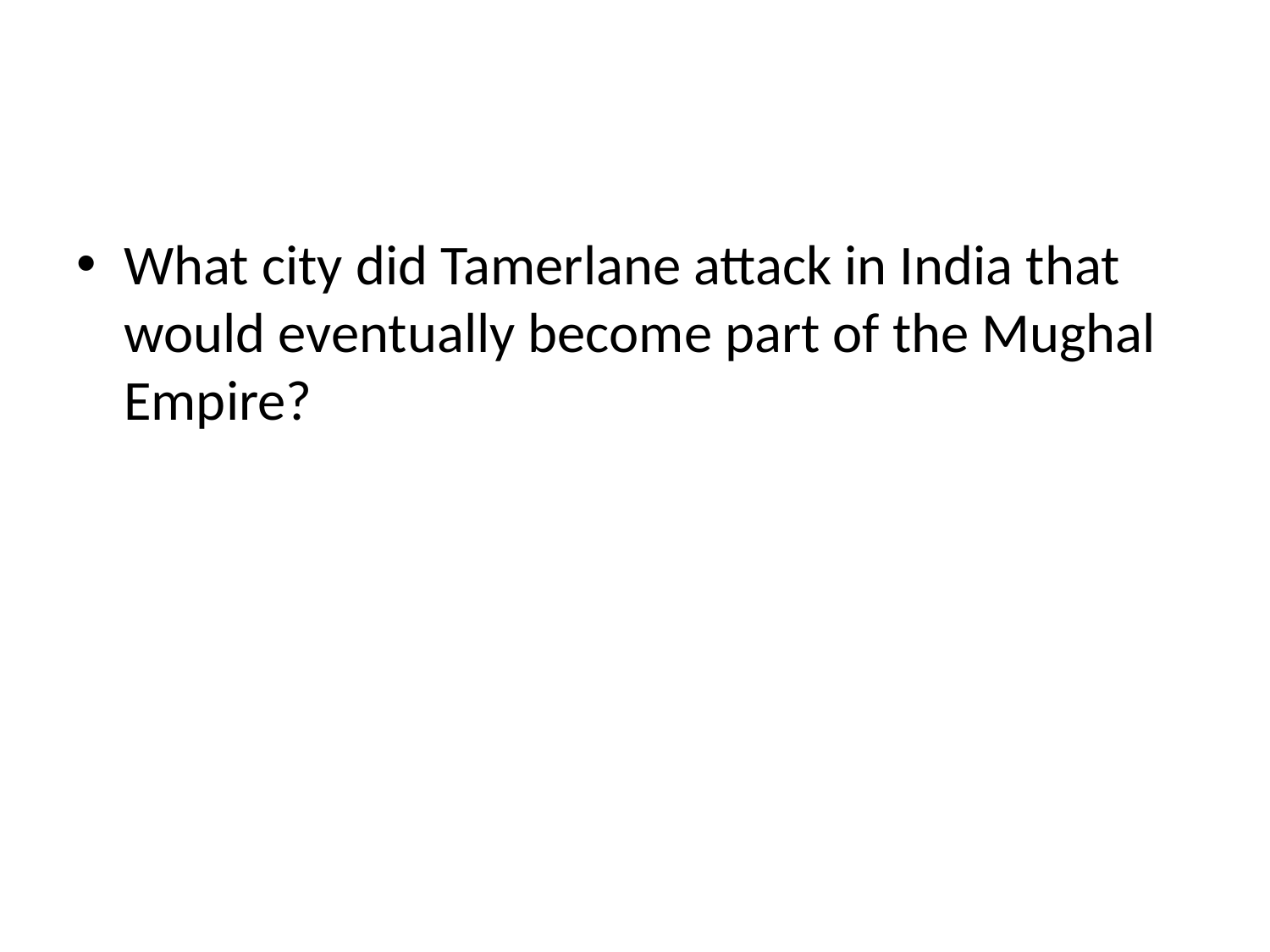

#
What city did Tamerlane attack in India that would eventually become part of the Mughal Empire?